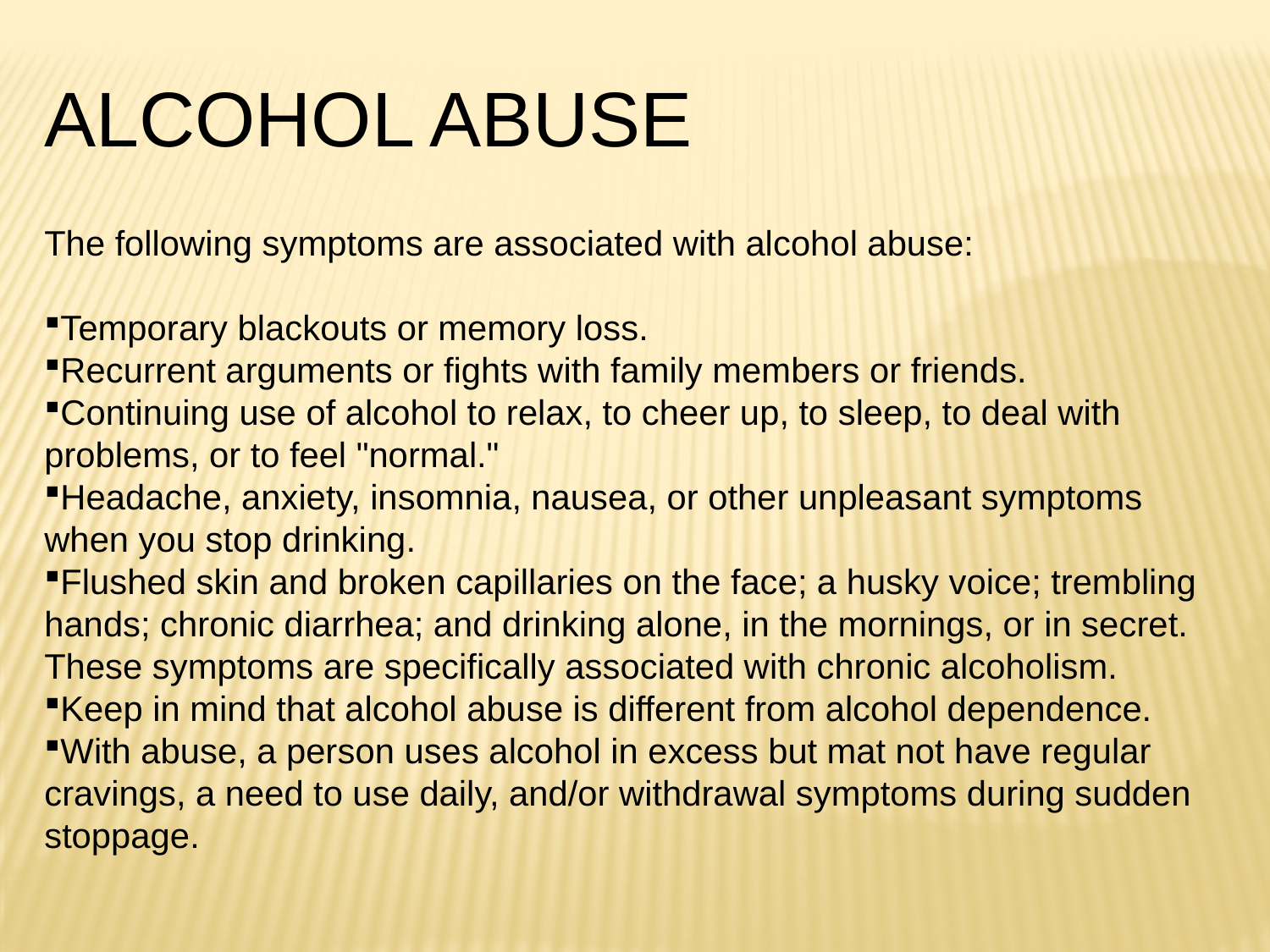

ALCOHOL ABUSE
The following symptoms are associated with alcohol abuse:

Temporary blackouts or memory loss.
Recurrent arguments or fights with family members or friends.
Continuing use of alcohol to relax, to cheer up, to sleep, to deal with problems, or to feel "normal."
Headache, anxiety, insomnia, nausea, or other unpleasant symptoms when you stop drinking.
Flushed skin and broken capillaries on the face; a husky voice; trembling hands; chronic diarrhea; and drinking alone, in the mornings, or in secret. These symptoms are specifically associated with chronic alcoholism.
Keep in mind that alcohol abuse is different from alcohol dependence.
With abuse, a person uses alcohol in excess but mat not have regular cravings, a need to use daily, and/or withdrawal symptoms during sudden stoppage.